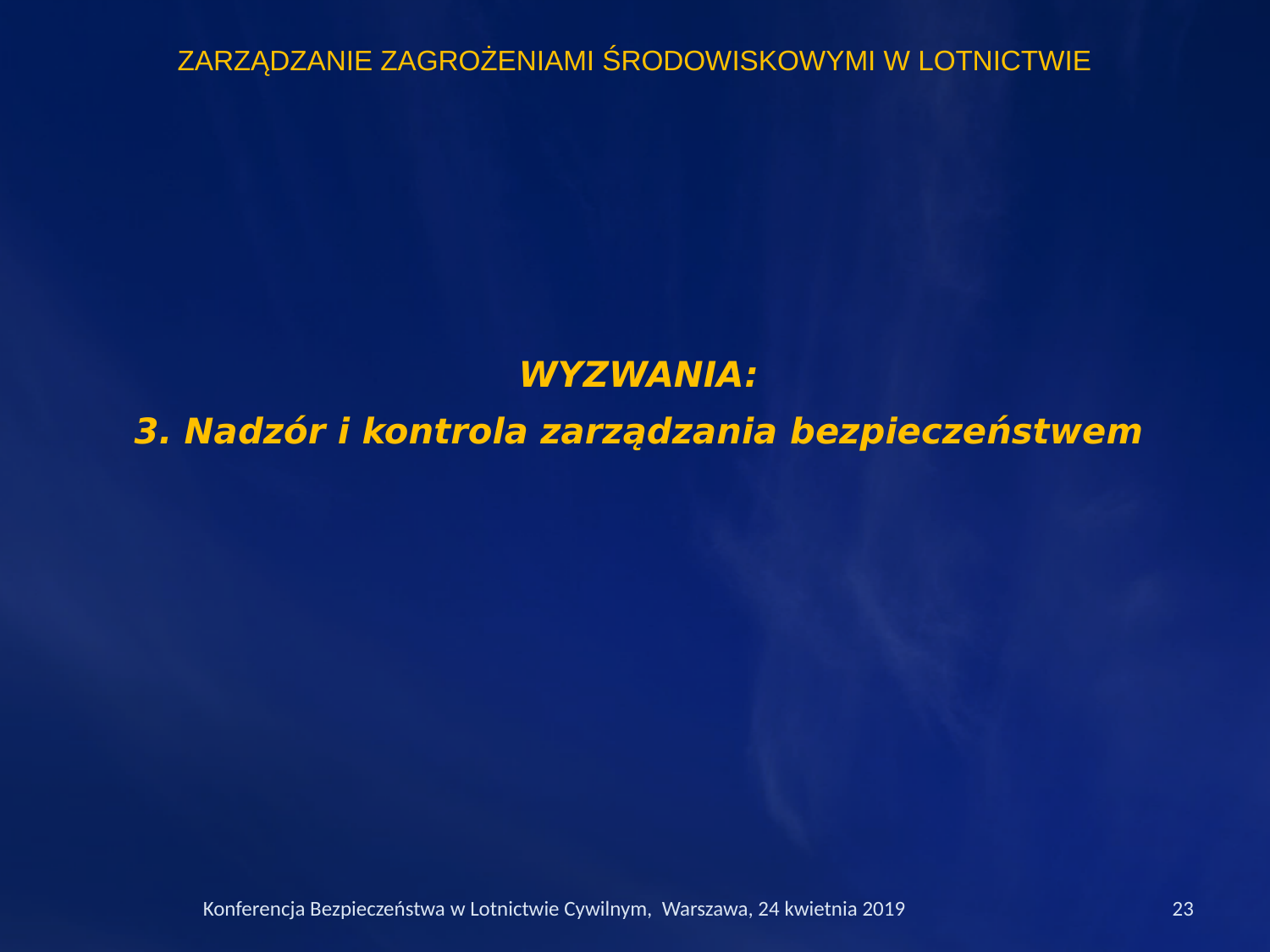

ZARZĄDZANIE ZAGROŻENIAMI ŚRODOWISKOWYMI W LOTNICTWIE
WYZWANIA:
3. Nadzór i kontrola zarządzania bezpieczeństwem
Konferencja Bezpieczeństwa w Lotnictwie Cywilnym,  Warszawa, 24 kwietnia 2019
23